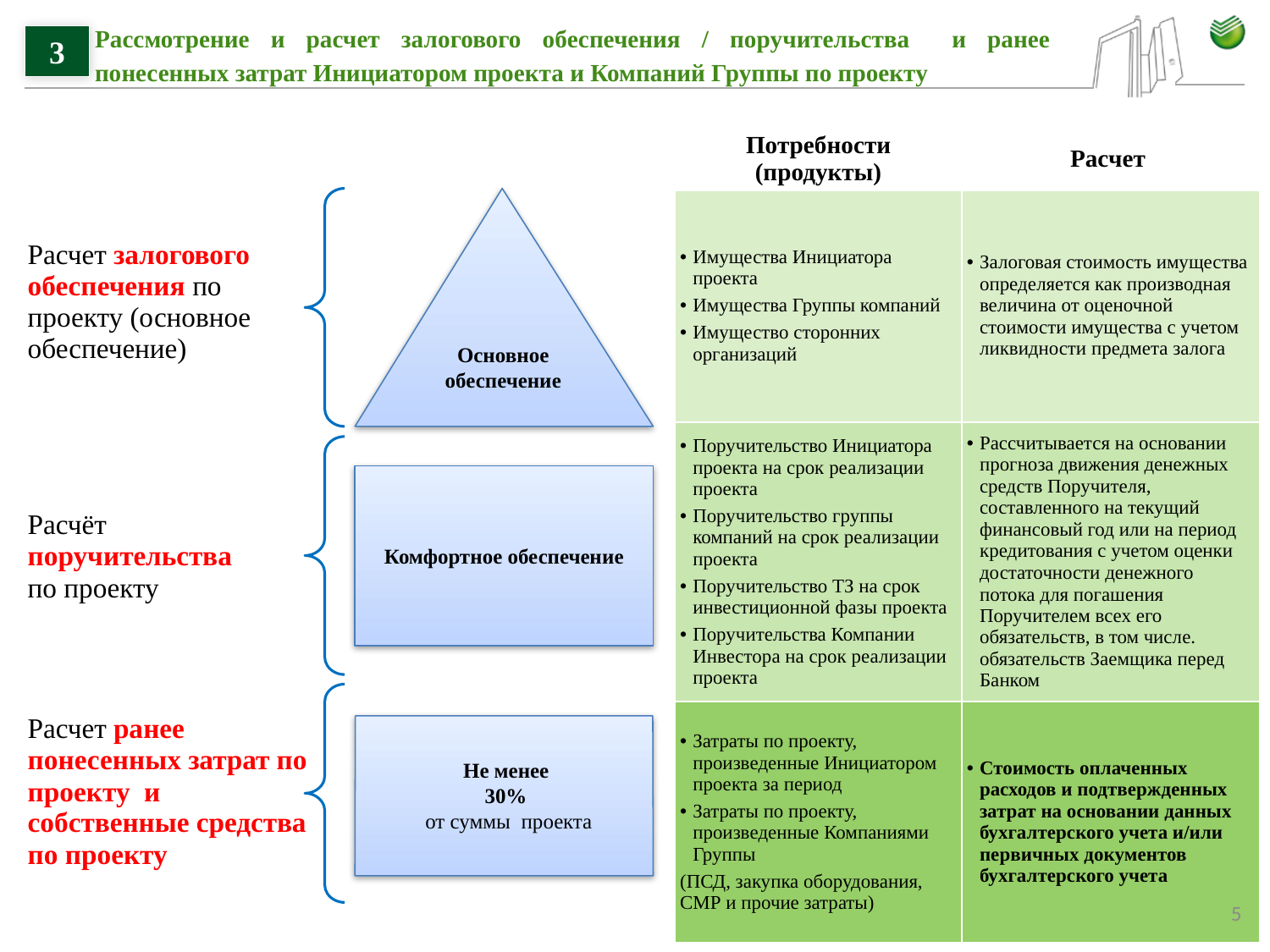

Рассмотрение и расчет залогового обеспечения / поручительства  и ранее понесенных затрат Инициатором проекта и Компаний Группы по проекту
3
|  |
| --- |
| Расчет залогового обеспечения по проекту (основное обеспечение) |
| Расчёт поручительства по проекту |
| Расчет ранее понесенных затрат по проекту и собственные средства по проекту |
| Потребности (продукты) | Расчет |
| --- | --- |
| Имущества Инициатора проекта Имущества Группы компаний Имущество сторонних организаций | Залоговая стоимость имущества определяется как производная величина от оценочной стоимости имущества с учетом ликвидности предмета залога |
| Поручительство Инициатора проекта на срок реализации проекта Поручительство группы компаний на срок реализации проекта Поручительство ТЗ на срок инвестиционной фазы проекта Поручительства Компании Инвестора на срок реализации проекта | Рассчитывается на основании прогноза движения денежных средств Поручителя, составленного на текущий финансовый год или на период кредитования с учетом оценки достаточности денежного потока для погашения Поручителем всех его обязательств, в том числе. обязательств Заемщика перед Банком |
| Затраты по проекту, произведенные Инициатором проекта за период Затраты по проекту, произведенные Компаниями Группы (ПСД, закупка оборудования, СМР и прочие затраты) | Стоимость оплаченных расходов и подтвержденных затрат на основании данных бухгалтерского учета и/или первичных документов бухгалтерского учета |
Основное обеспечение
Комфортное обеспечение

Не менее
30%
от суммы  проекта
 5